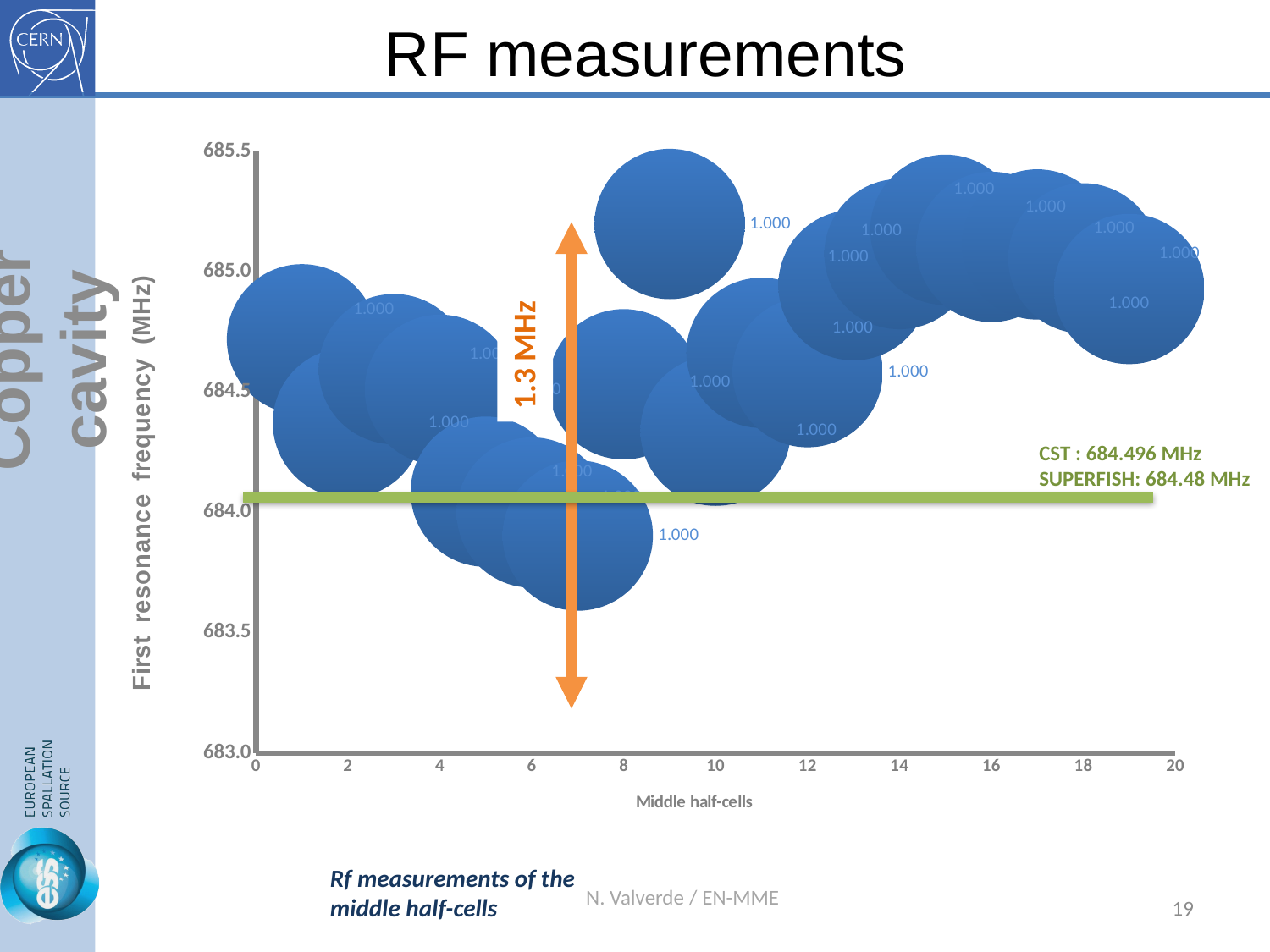

# RF measurements

### Chart

| Category | f1 [MHz] |
|---|---|
1.3 MHz
Copper cavity

CST : 684.496 MHz
SUPERFISH: 684.48 MHz
Rf measurements of the middle half-cells
N. Valverde / EN-MME
19